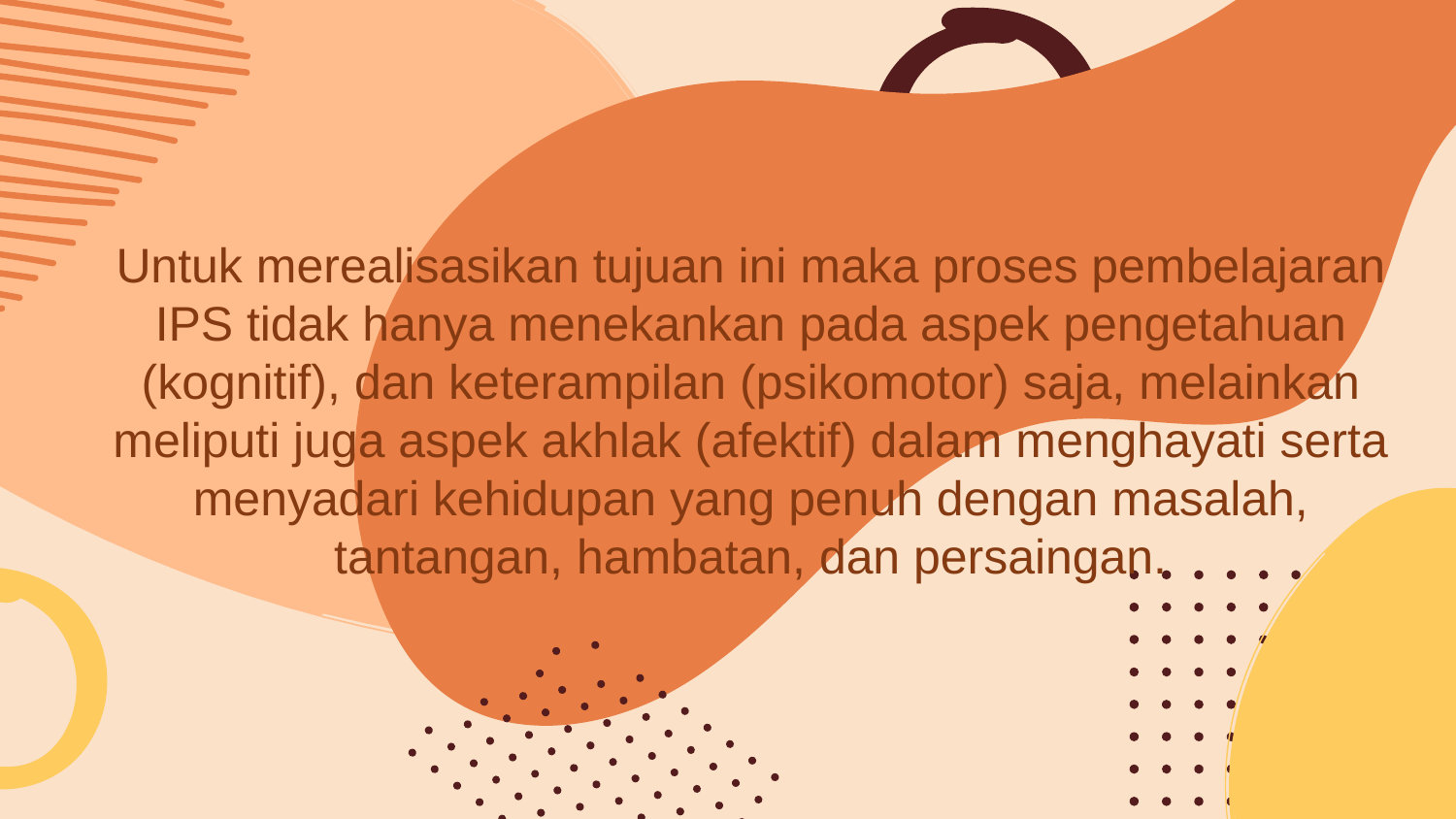

# Untuk merealisasikan tujuan ini maka proses pembelajaran IPS tidak hanya menekankan pada aspek pengetahuan (kognitif), dan keterampilan (psikomotor) saja, melainkan meliputi juga aspek akhlak (afektif) dalam menghayati serta menyadari kehidupan yang penuh dengan masalah, tantangan, hambatan, dan persaingan.